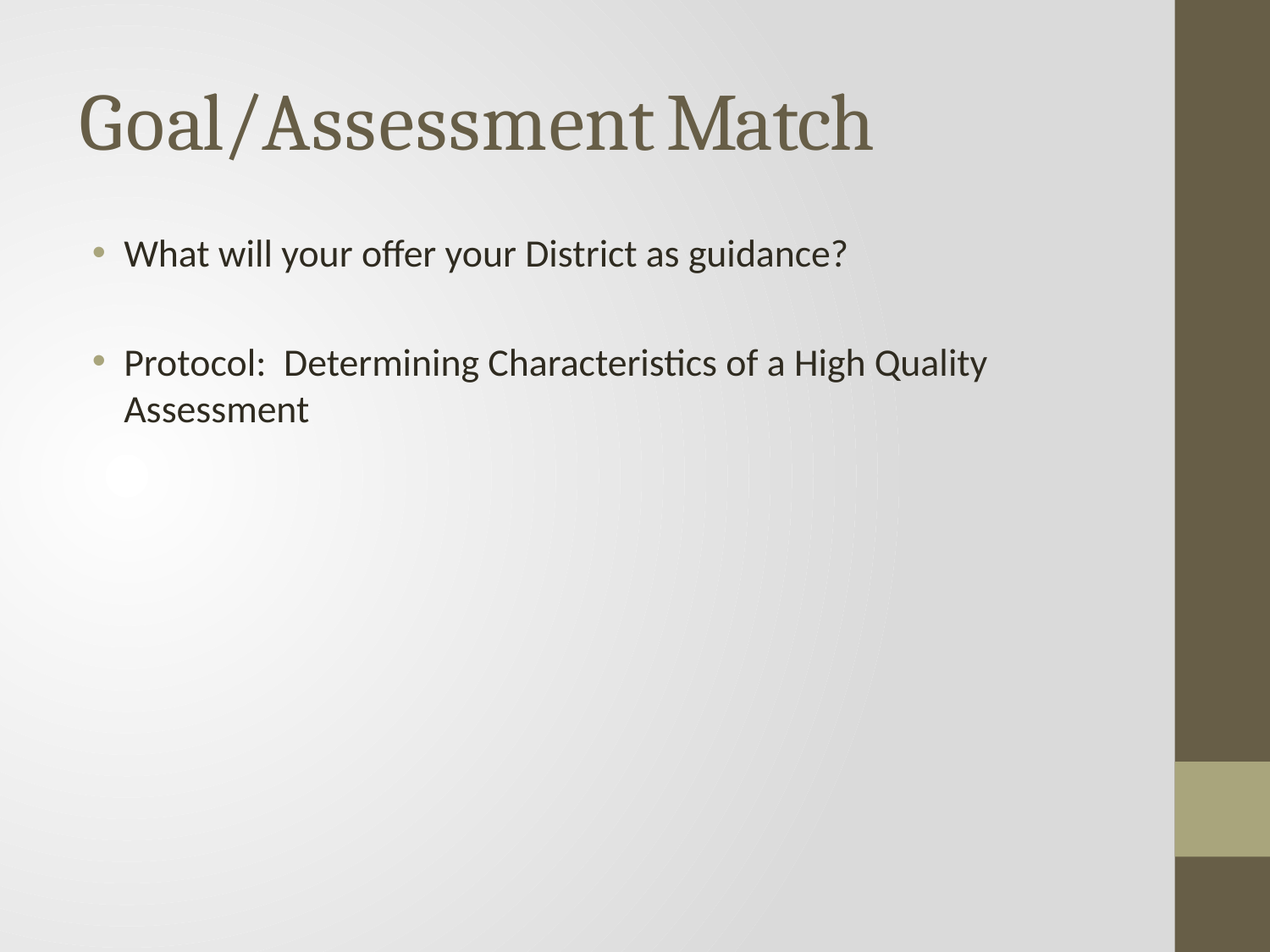

# Goal/Assessment Match
What will your offer your District as guidance?

Protocol:  Determining Characteristics of a High Quality Assessment